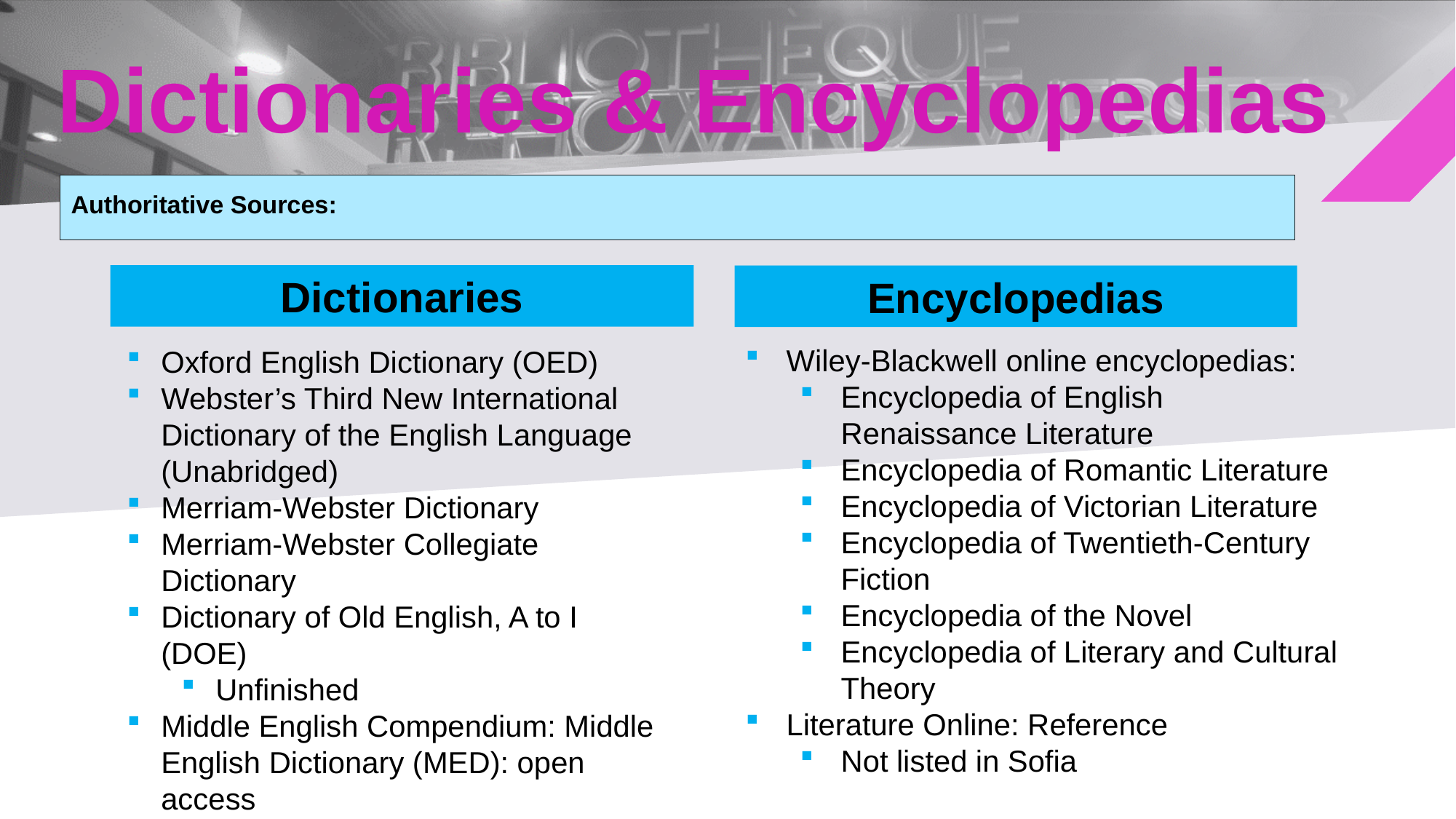

# Dictionaries & Encyclopedias
Authoritative Sources:
Dictionaries
Encyclopedias
Wiley-Blackwell online encyclopedias:
Encyclopedia of English Renaissance Literature
Encyclopedia of Romantic Literature
Encyclopedia of Victorian Literature
Encyclopedia of Twentieth-Century Fiction
Encyclopedia of the Novel
Encyclopedia of Literary and Cultural Theory
Literature Online: Reference
Not listed in Sofia
Oxford English Dictionary (OED)
Webster’s Third New International Dictionary of the English Language (Unabridged)
Merriam-Webster Dictionary
Merriam-Webster Collegiate Dictionary
Dictionary of Old English, A to I (DOE)
Unfinished
Middle English Compendium: Middle English Dictionary (MED): open access
Literature Online: Reference
Not listed in Sofia